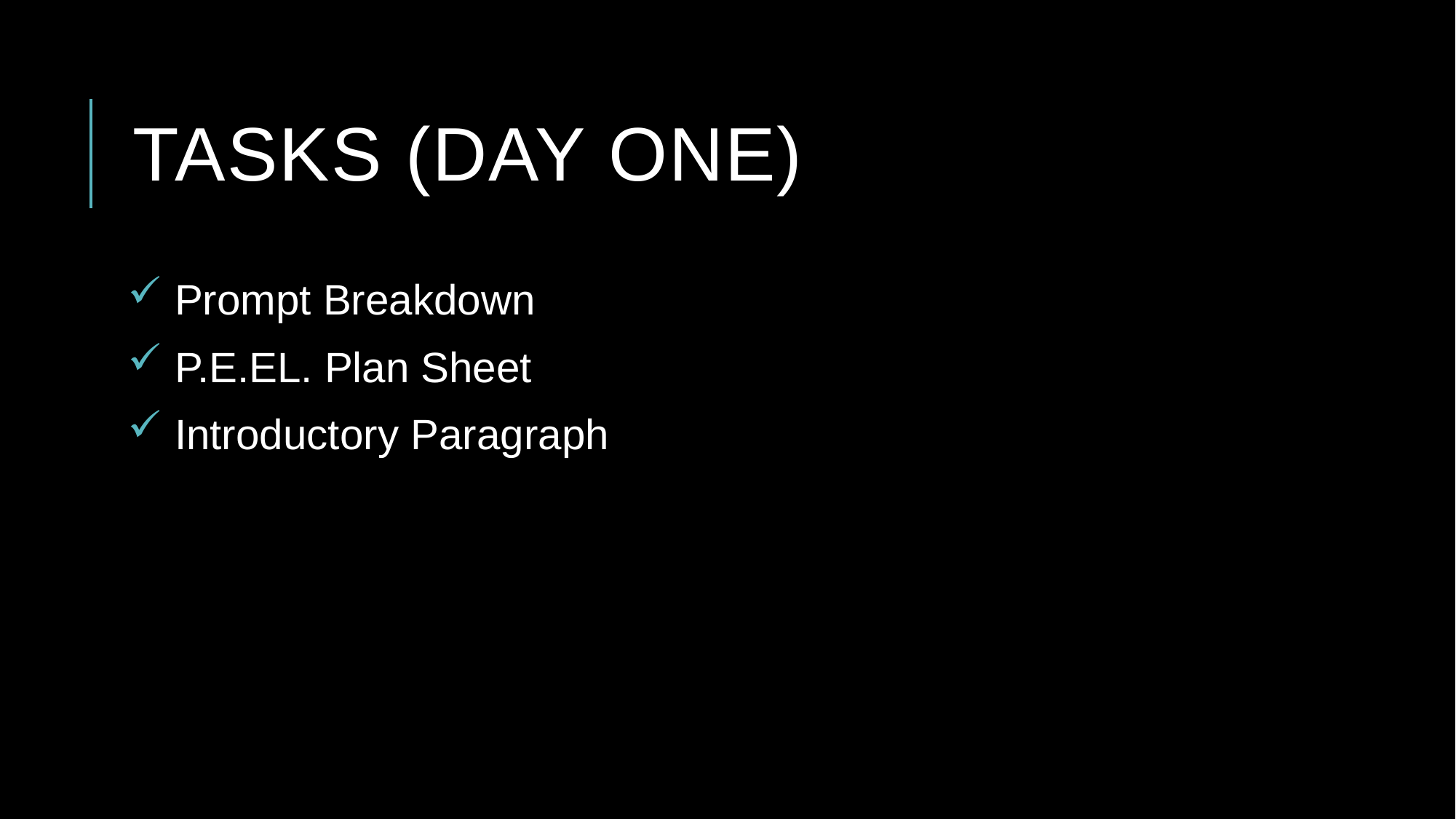

# TASKs (Day ONE)
 Prompt Breakdown
 P.E.EL. Plan Sheet
 Introductory Paragraph